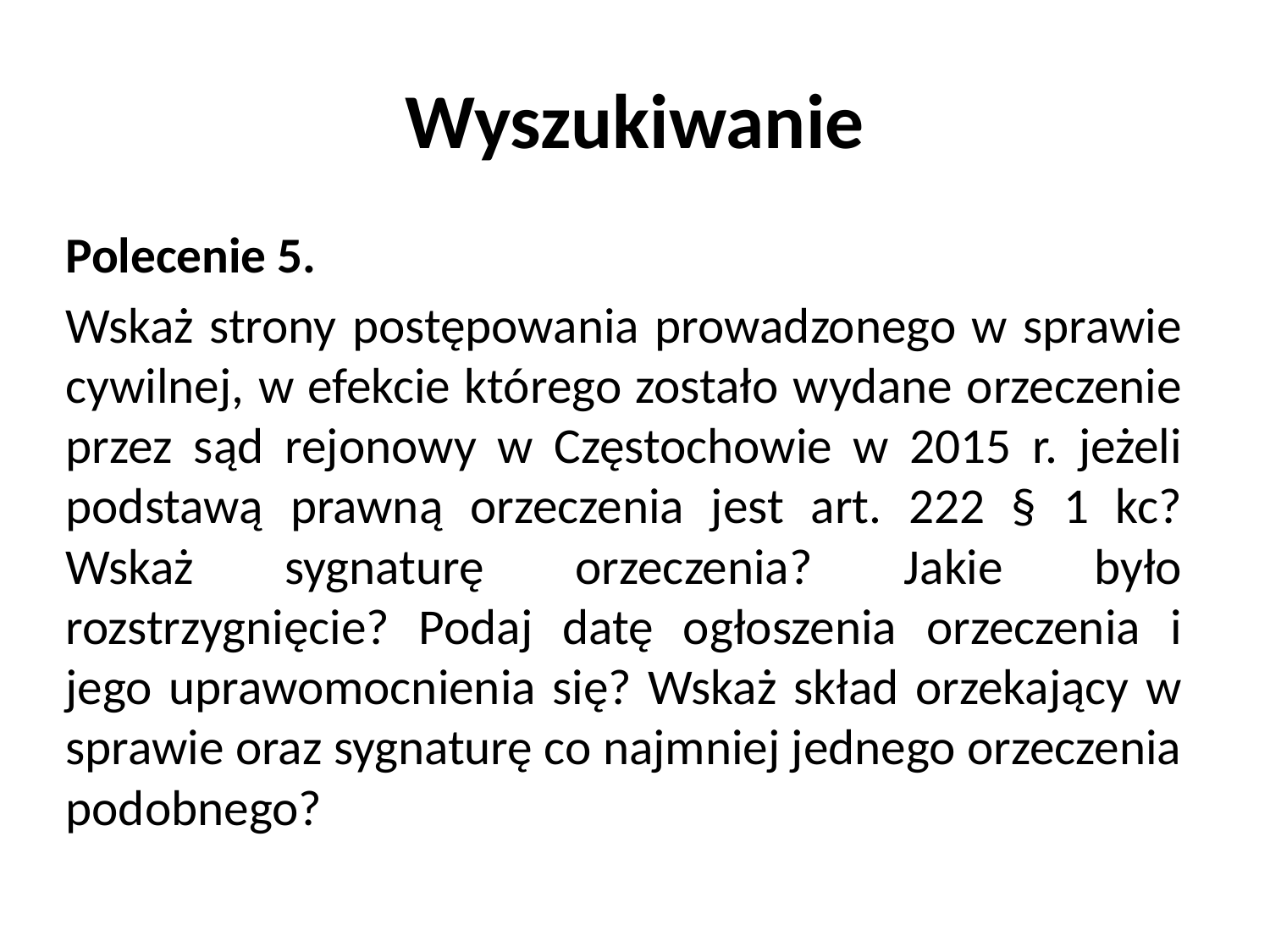

# Wyszukiwanie
Polecenie 5.
Wskaż strony postępowania prowadzonego w sprawie cywilnej, w efekcie którego zostało wydane orzeczenie przez sąd rejonowy w Częstochowie w 2015 r. jeżeli podstawą prawną orzeczenia jest art. 222 § 1 kc? Wskaż sygnaturę orzeczenia? Jakie było rozstrzygnięcie? Podaj datę ogłoszenia orzeczenia i jego uprawomocnienia się? Wskaż skład orzekający w sprawie oraz sygnaturę co najmniej jednego orzeczenia podobnego?